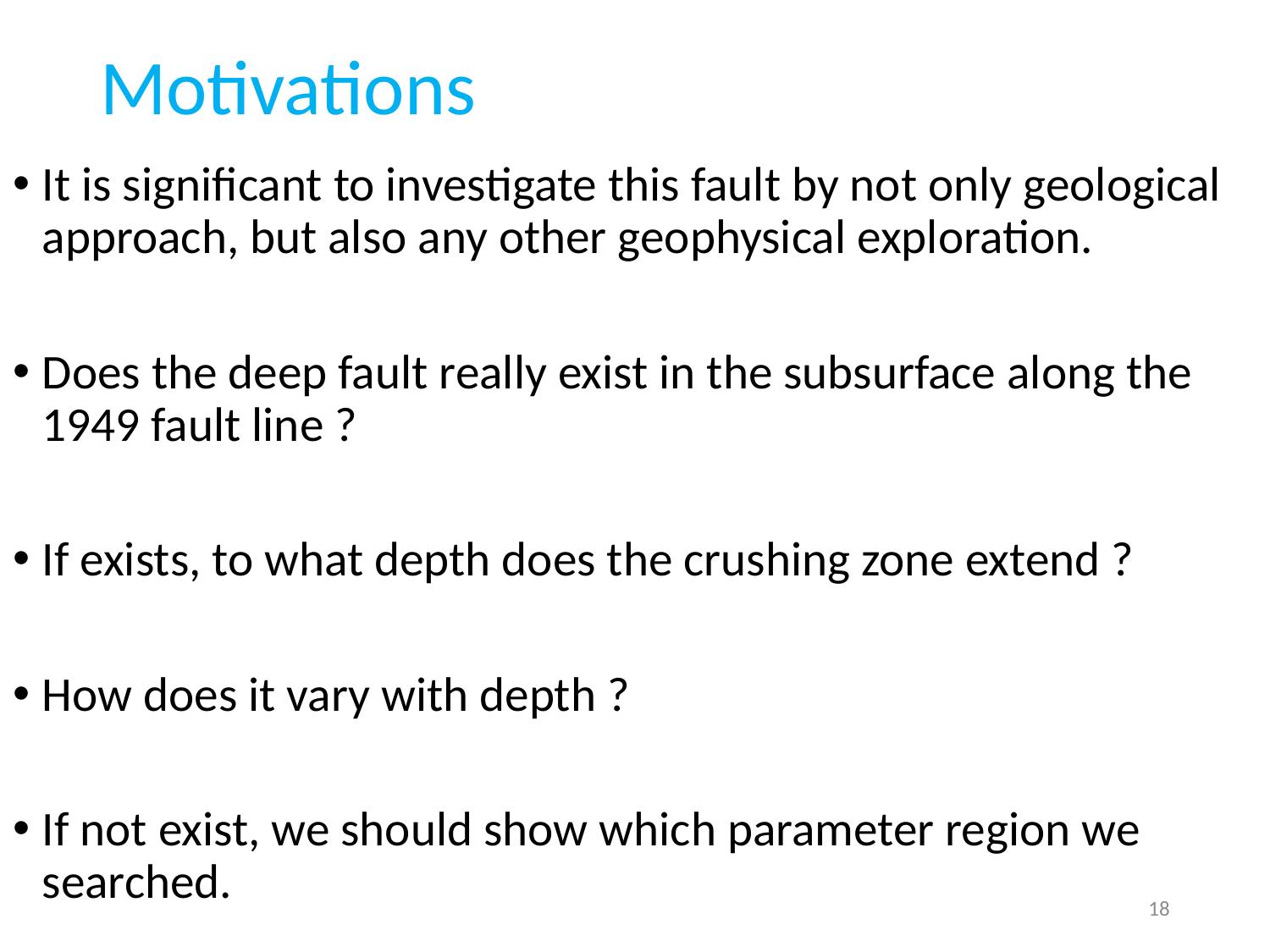

# Motivations
It is significant to investigate this fault by not only geological approach, but also any other geophysical exploration.

Does the deep fault really exist in the subsurface along the 1949 fault line ?

If exists, to what depth does the crushing zone extend ?

How does it vary with depth ?

If not exist, we should show which parameter region we searched.
18